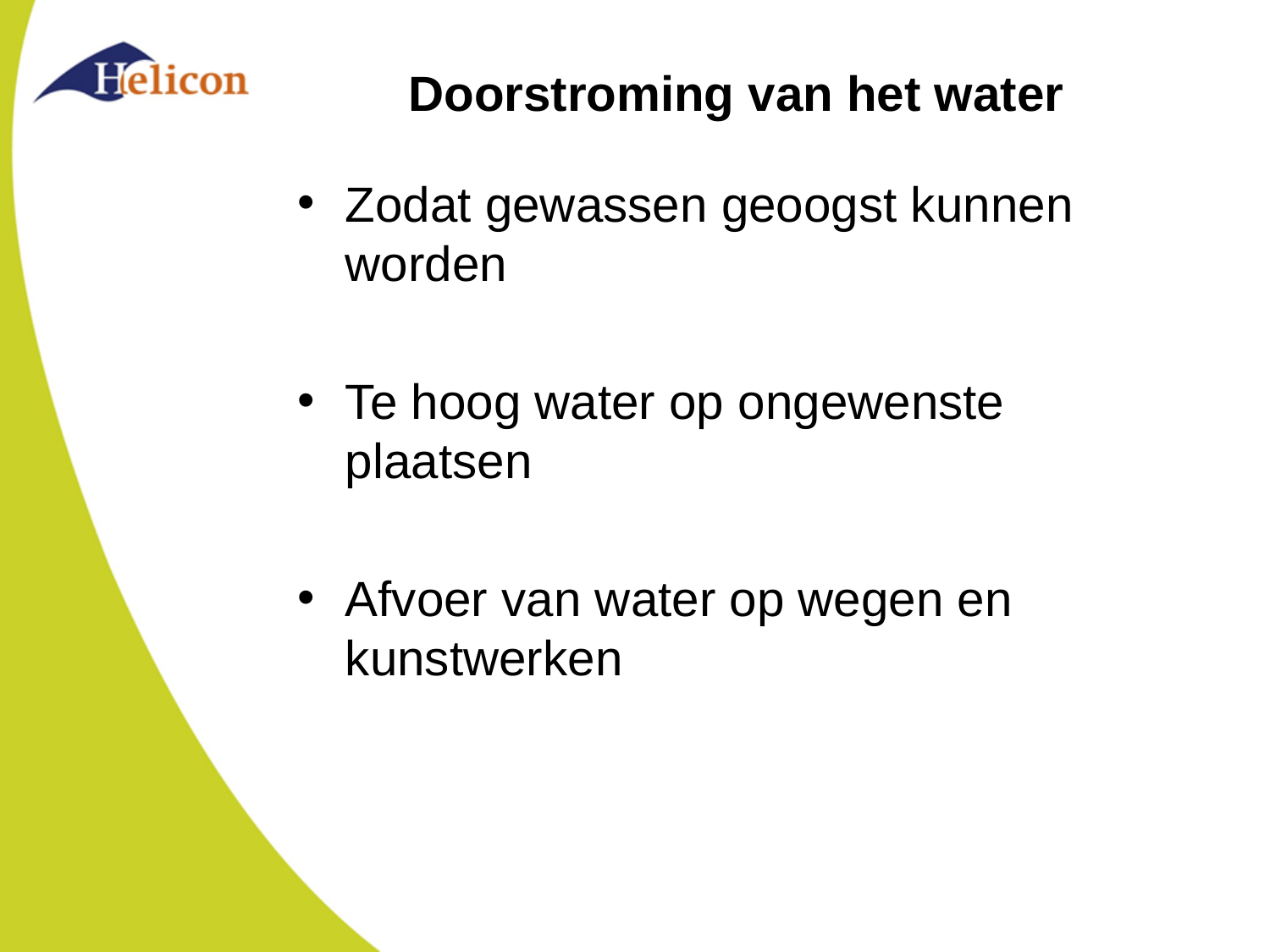

# Doorstroming van het water
Zodat gewassen geoogst kunnen worden

Te hoog water op ongewenste plaatsen

Afvoer van water op wegen en kunstwerken